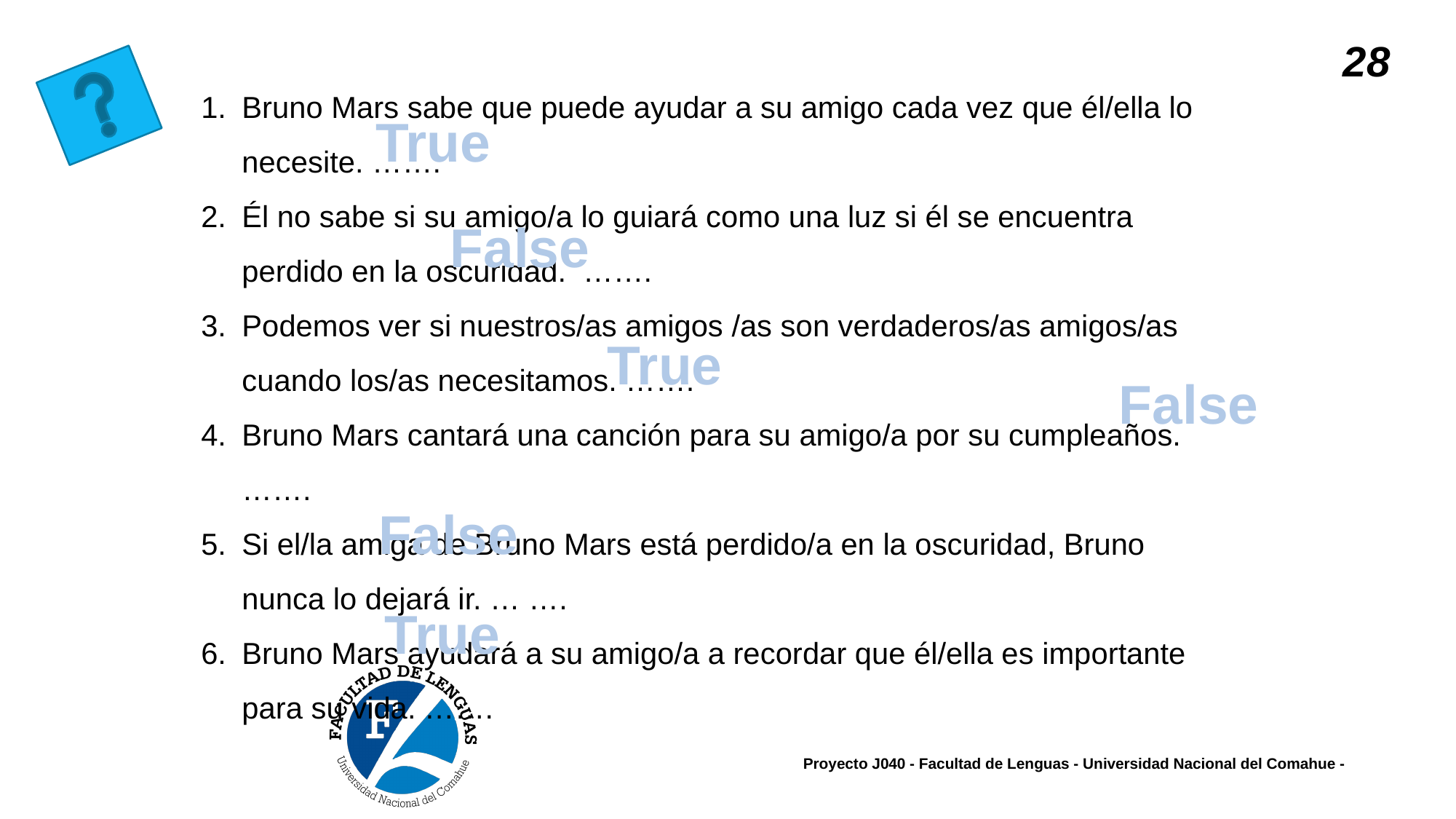

28

Bruno Mars sabe que puede ayudar a su amigo cada vez que él/ella lo necesite. …….
Él no sabe si su amigo/a lo guiará como una luz si él se encuentra perdido en la oscuridad.  …….
Podemos ver si nuestros/as amigos /as son verdaderos/as amigos/as cuando los/as necesitamos. …….
Bruno Mars cantará una canción para su amigo/a por su cumpleaños. …….
Si el/la amiga de Bruno Mars está perdido/a en la oscuridad, Bruno nunca lo dejará ir. … ….
Bruno Mars ayudará a su amigo/a a recordar que él/ella es importante para su vida. …….
True
False
True
False
False
True
Proyecto J040 - Facultad de Lenguas - Universidad Nacional del Comahue -